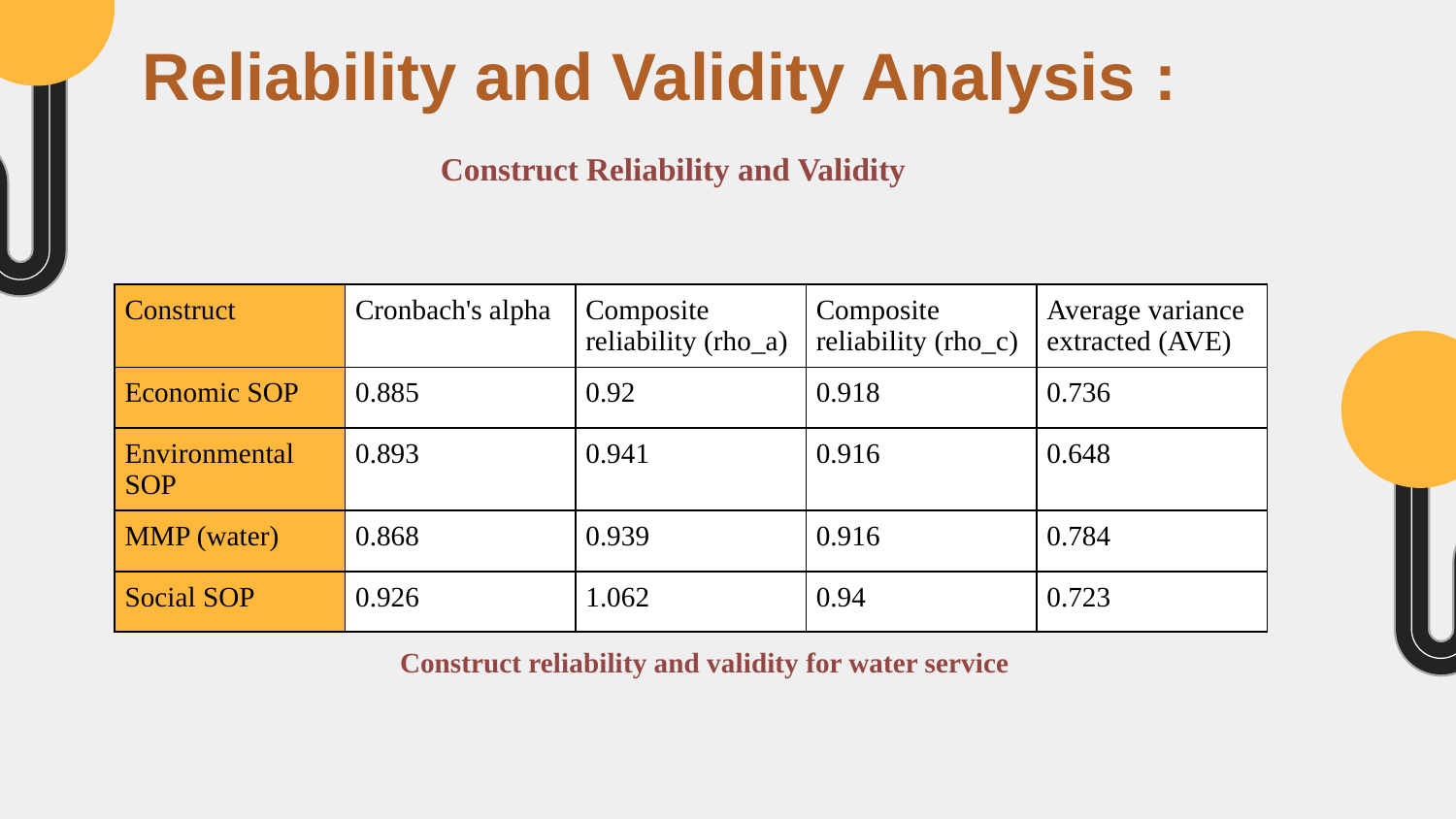

# Reliability and Validity Analysis :   Construct Reliability and Validity

                                            Construct reliability and validity for water service

| Construct | Cronbach's alpha | Composite reliability (rho\_a) | Composite reliability (rho\_c) | Average variance extracted (AVE) |
| --- | --- | --- | --- | --- |
| Economic SOP | 0.885 | 0.92 | 0.918 | 0.736 |
| Environmental SOP | 0.893 | 0.941 | 0.916 | 0.648 |
| MMP (water) | 0.868 | 0.939 | 0.916 | 0.784 |
| Social SOP | 0.926 | 1.062 | 0.94 | 0.723 |